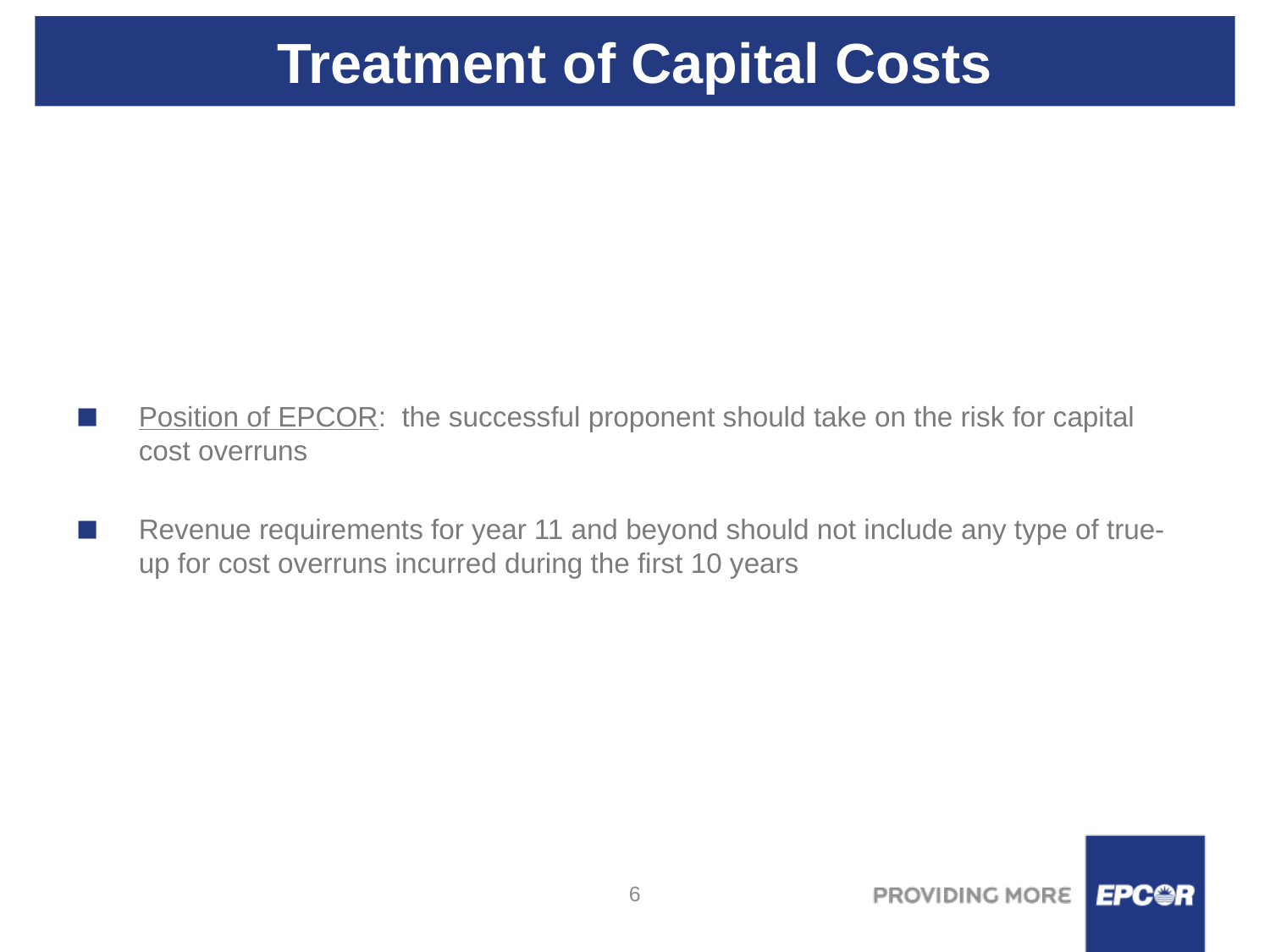

# Treatment of Capital Costs
Position of EPCOR:  the successful proponent should take on the risk for capital cost overruns

Revenue requirements for year 11 and beyond should not include any type of true-up for cost overruns incurred during the first 10 years